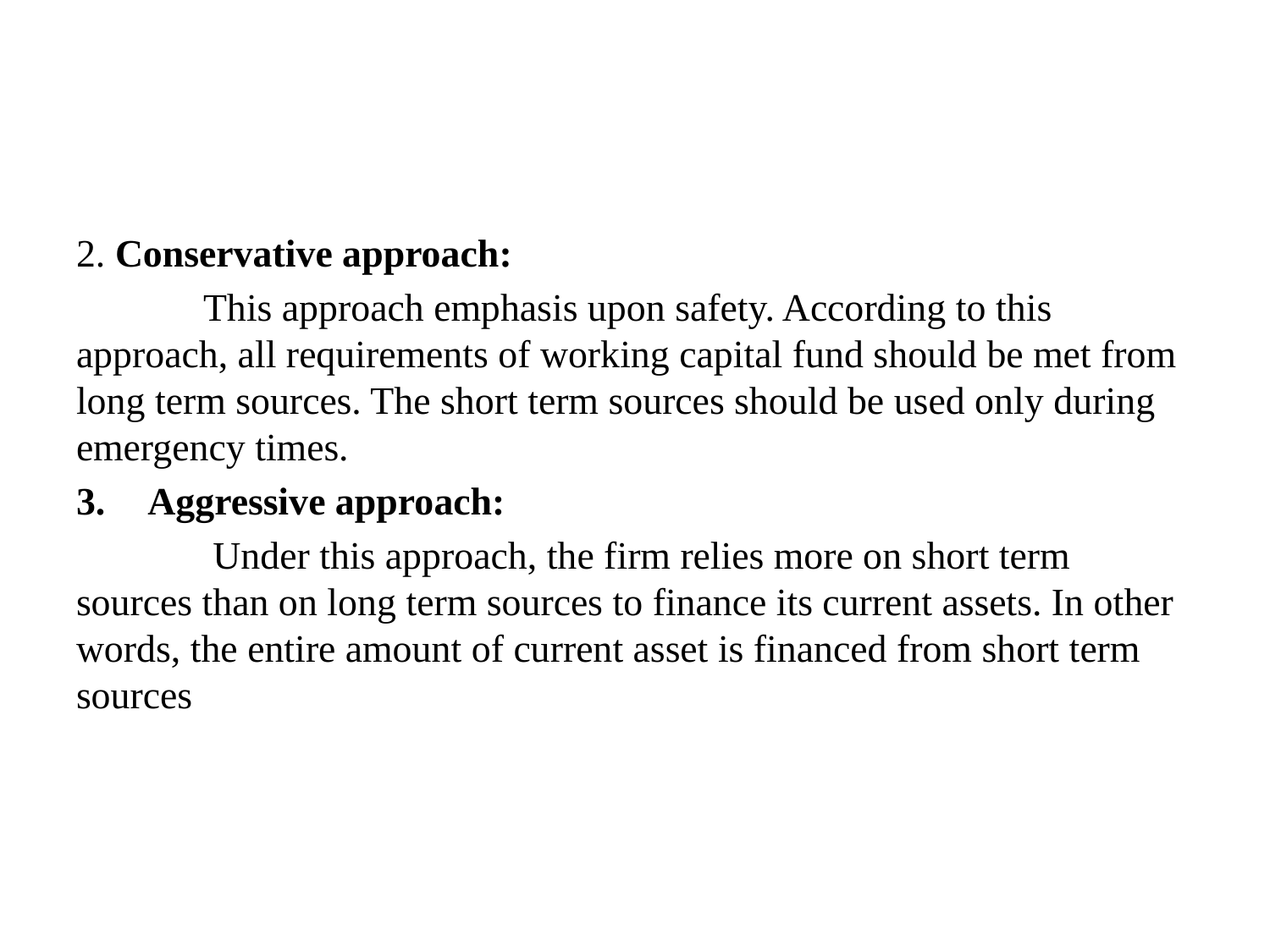

#
2. Conservative approach:
	This approach emphasis upon safety. According to this approach, all requirements of working capital fund should be met from long term sources. The short term sources should be used only during emergency times.
Aggressive approach:
	 Under this approach, the firm relies more on short term sources than on long term sources to finance its current assets. In other words, the entire amount of current asset is financed from short term sources